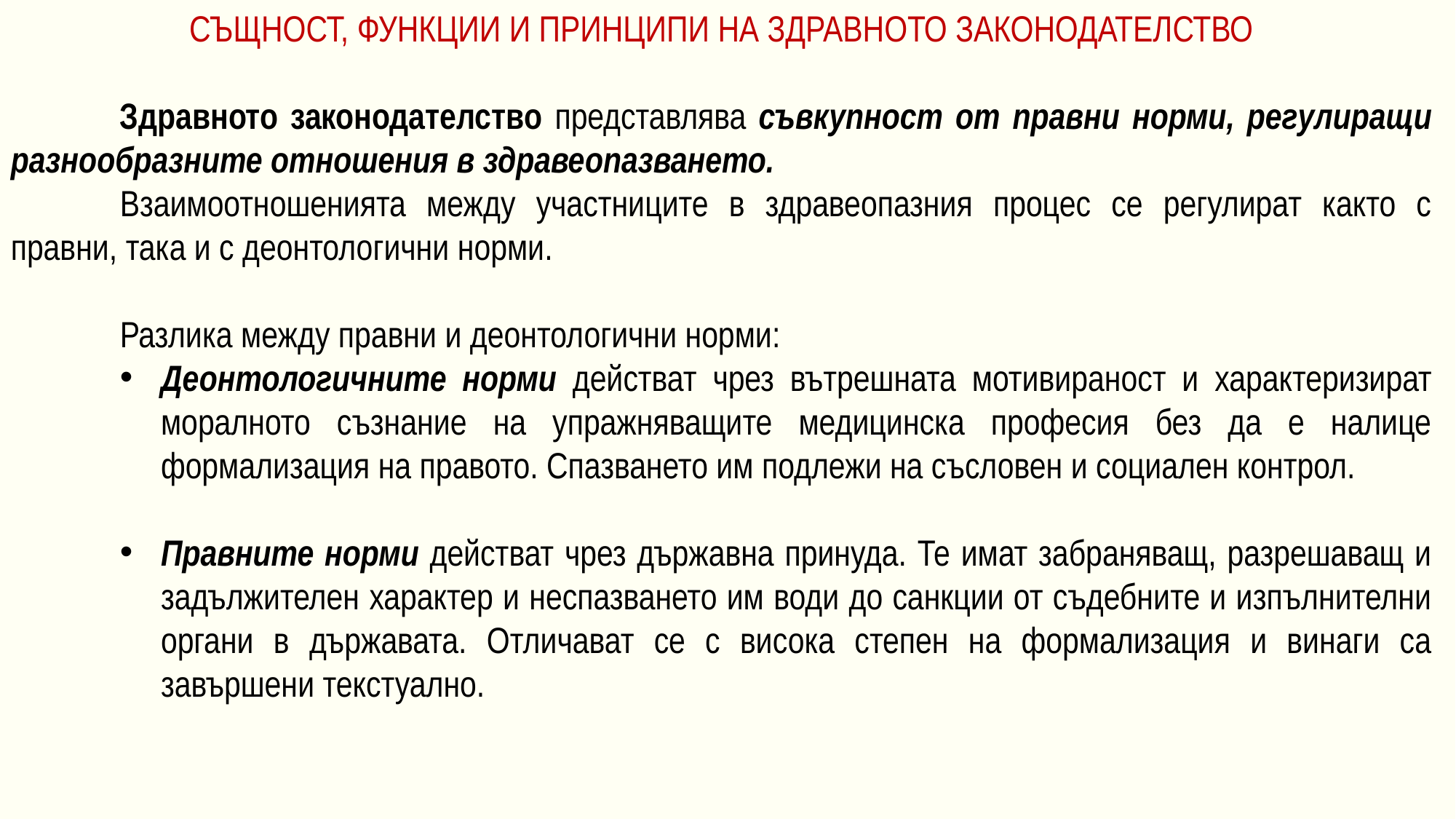

СЪЩНОСТ, ФУНКЦИИ И ПРИНЦИПИ НА ЗДРАВНОТО ЗАКОНОДАТЕЛСТВО

	Здравното законодателство представлява съвкупност от правни норми, регулиращи разнообразните отношения в здравеопазването.
	Взаимоотношенията между участниците в здравеопазния процес се регулират както с правни, така и с деонтологични норми.

	Разлика между правни и деонтологични норми:
Деонтологичните норми действат чрез вътрешната мотивираност и характеризират моралното съзнание на упражняващите медицинска професия без да е налице формализация на правото. Спазването им подлежи на съсловен и социален контрол.

Правните норми действат чрез държавна принуда. Те имат забраняващ, разрешаващ и задължителен характер и неспазването им води до санкции от съдебните и изпълнителни органи в държавата. Отличават се с висока степен на формализация и винаги са завършени текстуално.